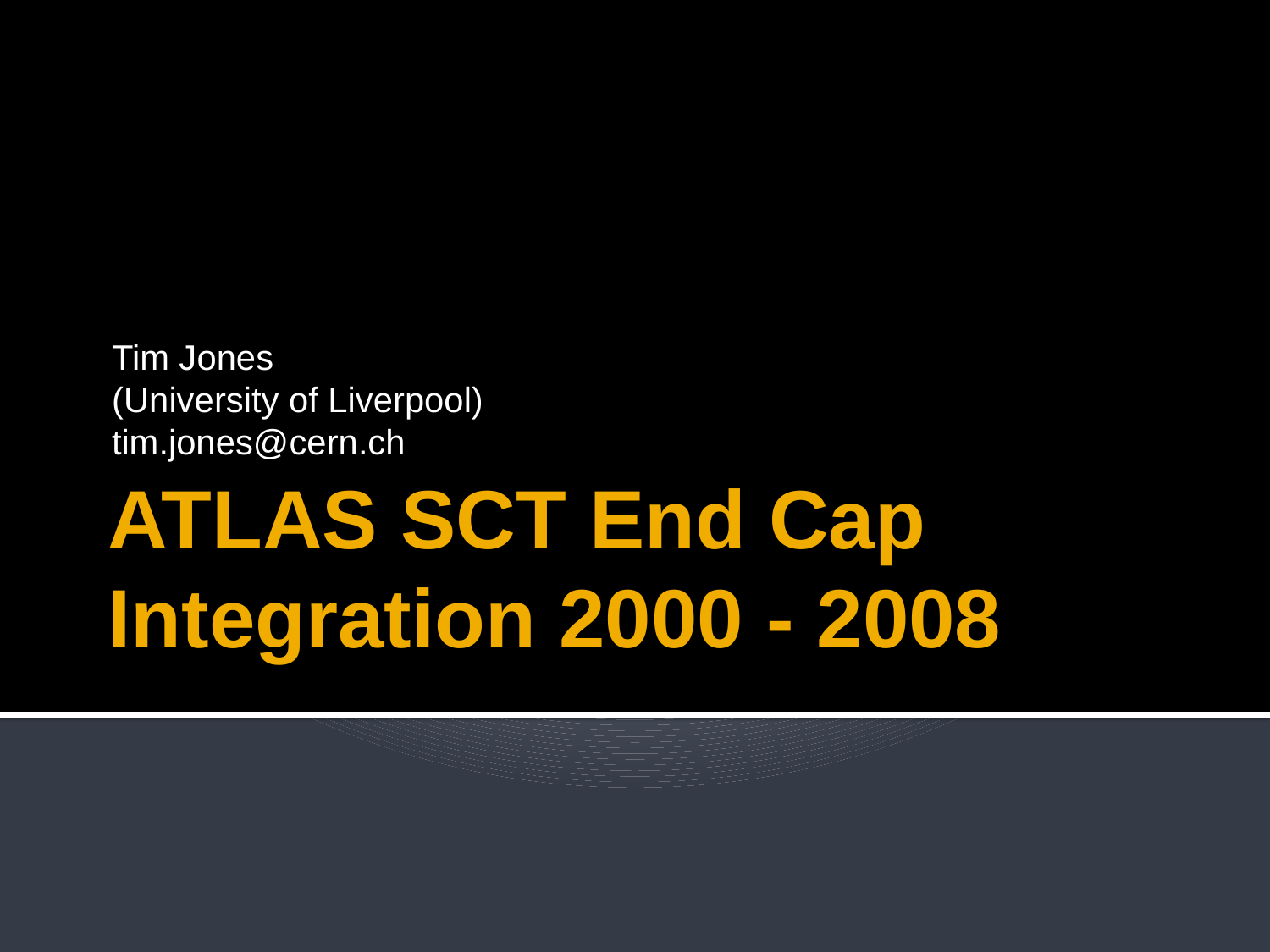

Tim Jones
(University of Liverpool)
tim.jones@cern.ch
# ATLAS SCT End Cap Integration 2000 - 2008